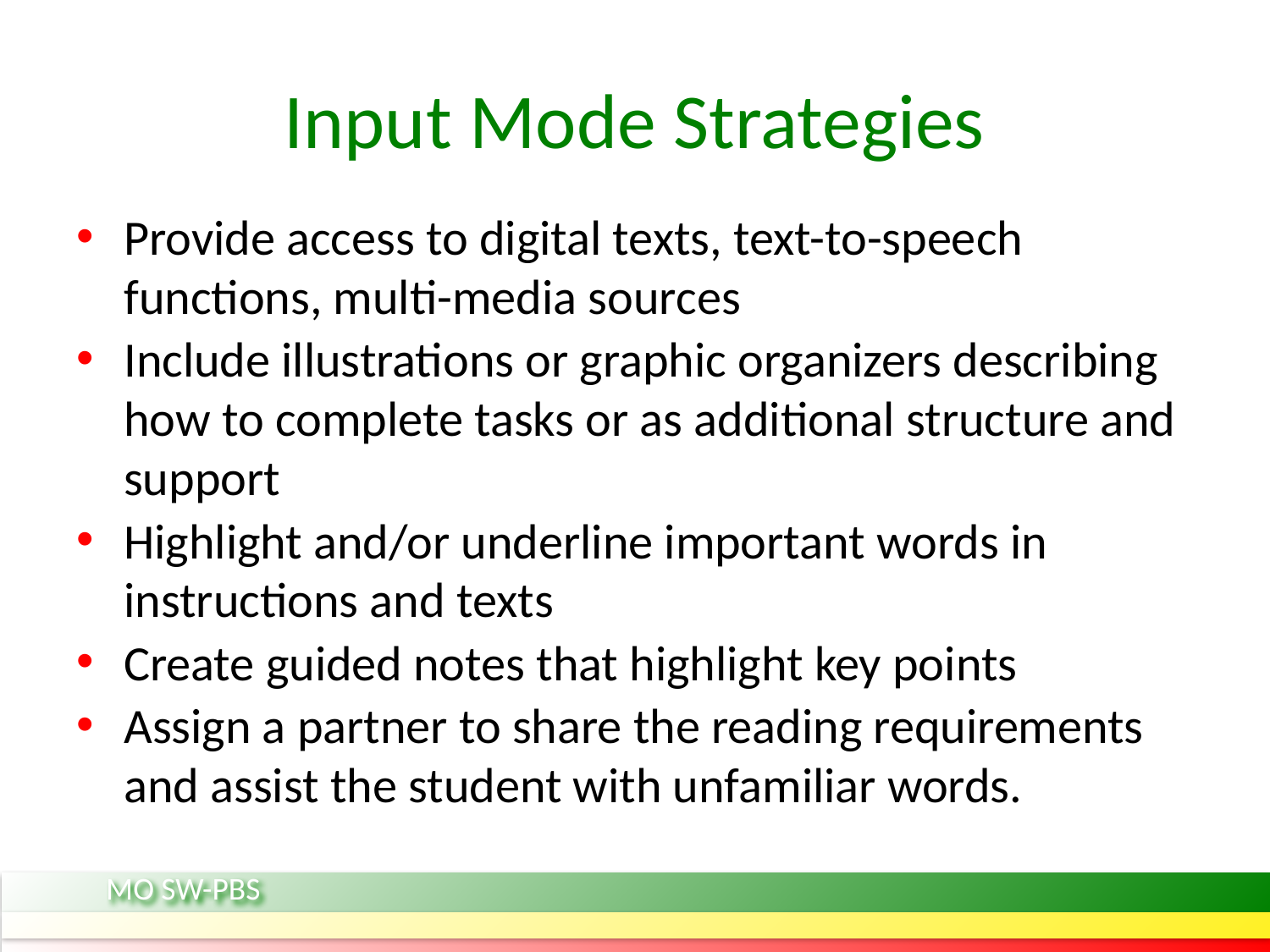

# Input Mode Strategies
Provide access to digital texts, text-to-speech functions, multi-media sources
Include illustrations or graphic organizers describing how to complete tasks or as additional structure and support
Highlight and/or underline important words in instructions and texts
Create guided notes that highlight key points
Assign a partner to share the reading requirements and assist the student with unfamiliar words.